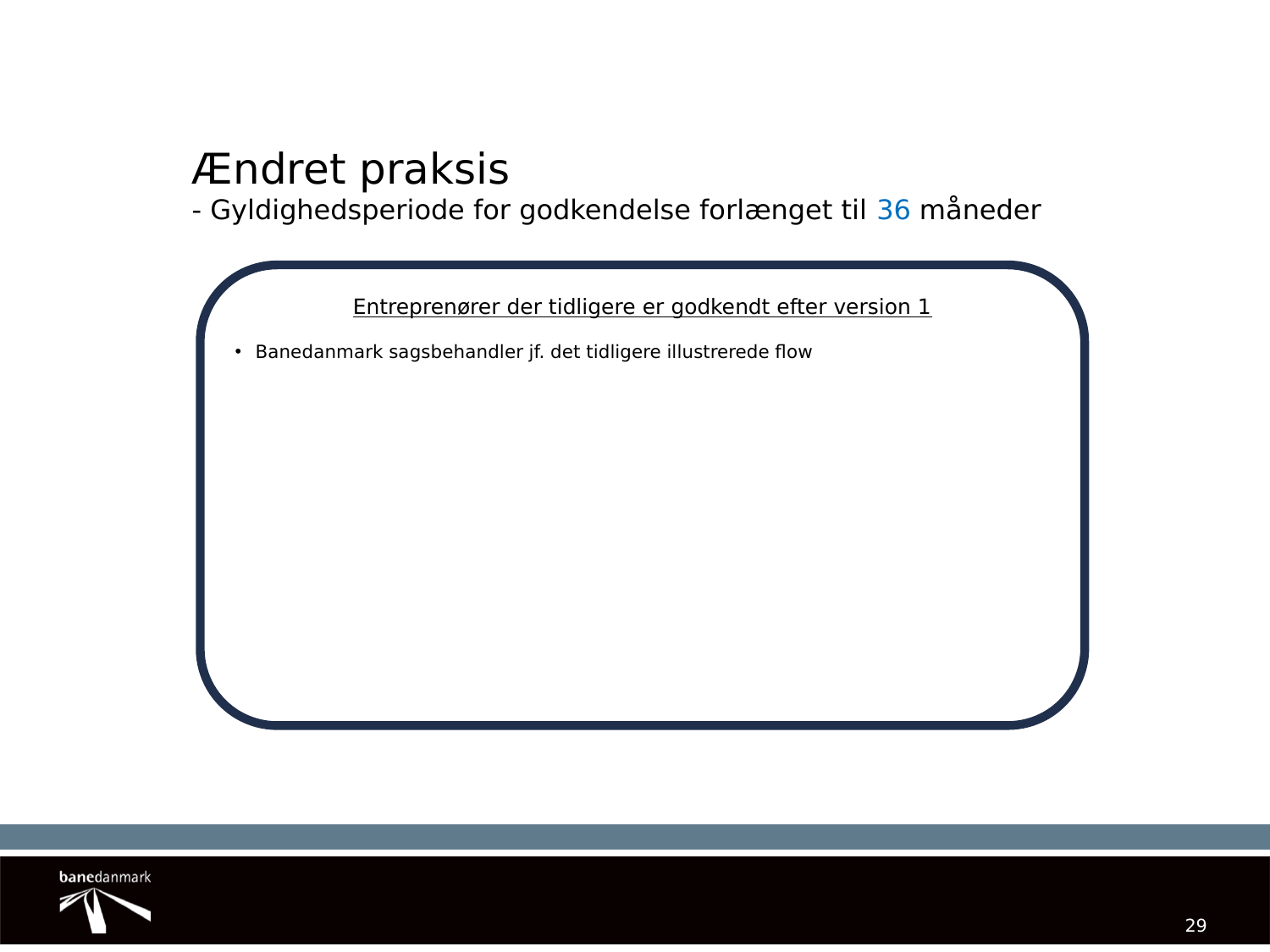

# Ændret praksis  - Gyldighedsperiode for godkendelse forlænget til 36 måneder
Entreprenører der tidligere er godkendt efter version 1

Banedanmark sagsbehandler jf. det tidligere illustrerede flow